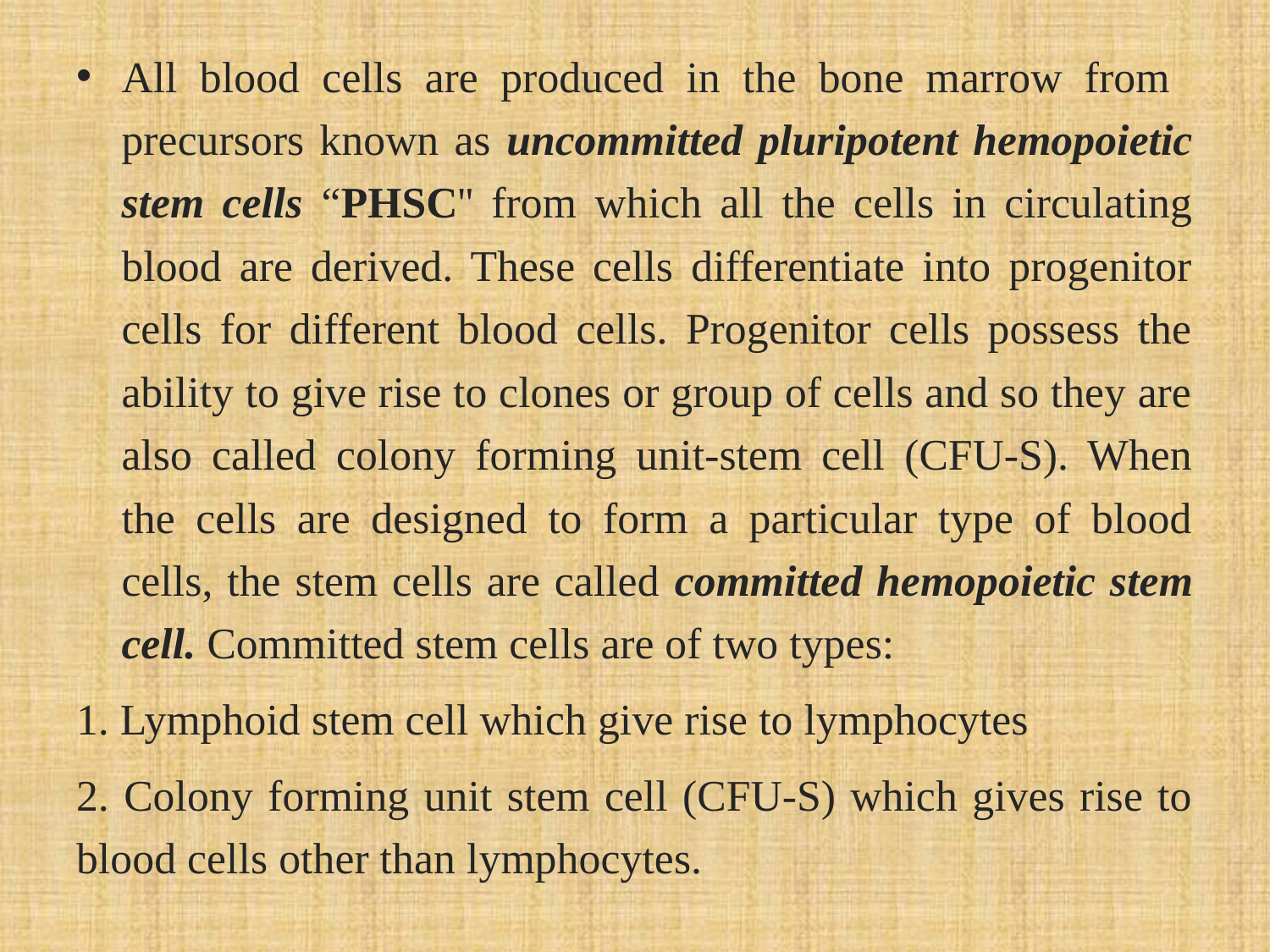

All blood cells are produced in the bone marrow from  precursors known as uncommitted pluripotent hemopoietic stem cells “PHSC'' from which all the cells in circulating blood are derived. These cells differentiate into progenitor cells for different blood cells. Progenitor cells possess the ability to give rise to clones or group of cells and so they are also called colony forming unit-stem cell (CFU-S). When the cells are designed to form a particular type of blood cells, the stem cells are called committed hemopoietic stem cell. Committed stem cells are of two types:
1. Lymphoid stem cell which give rise to lymphocytes
2. Colony forming unit stem cell (CFU-S) which gives rise to blood cells other than lymphocytes.